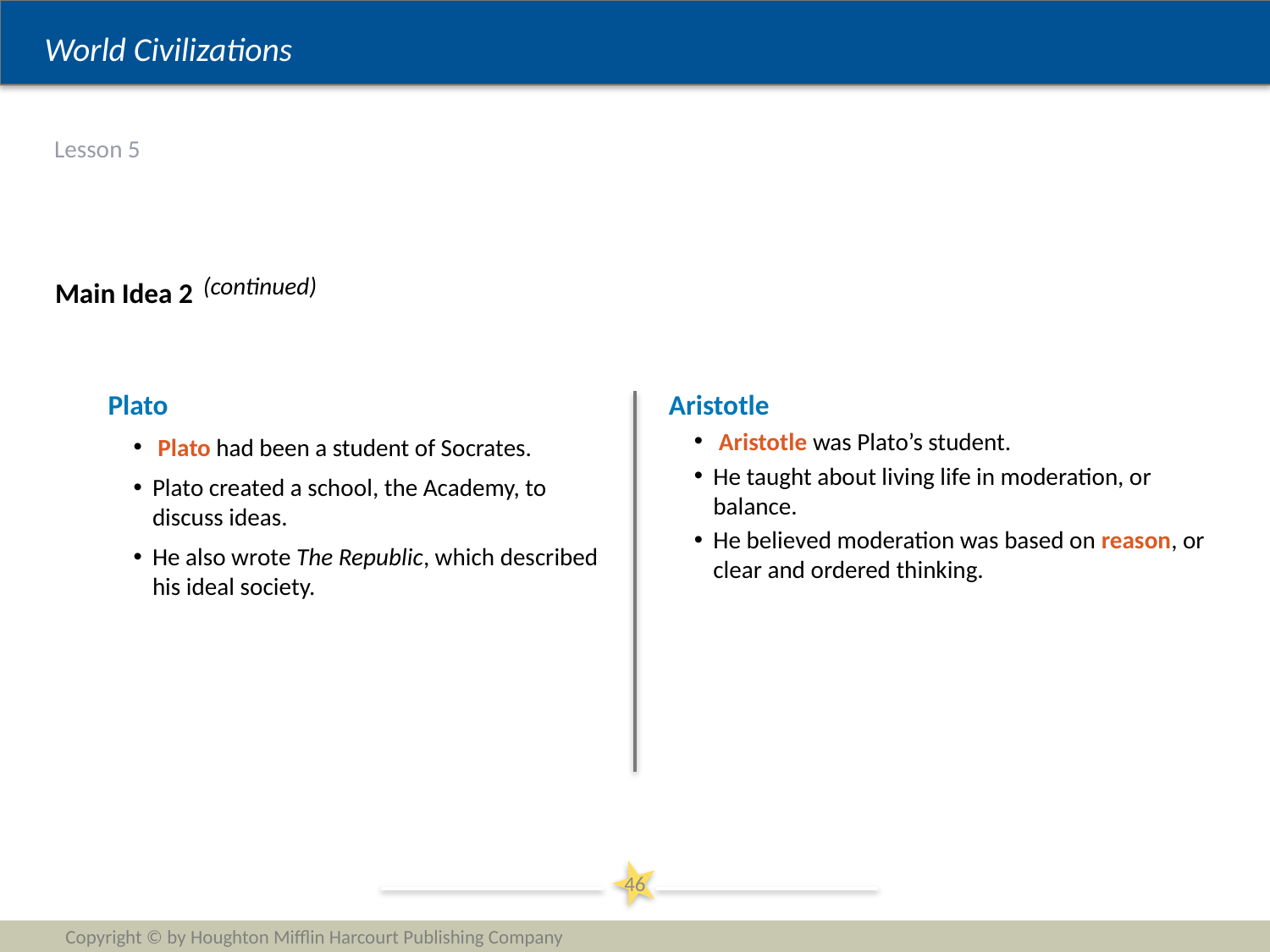

# Lesson 5
(continued)
Main Idea 2

Plato
 Plato had been a student of Socrates.
Plato created a school, the Academy, to discuss ideas.
He also wrote The Republic, which described his ideal society.

Aristotle
 Aristotle was Plato’s student.
He taught about living life in moderation, or balance.
He believed moderation was based on reason, or clear and ordered thinking.

46
Copyright © by Houghton Mifflin Harcourt Publishing Company